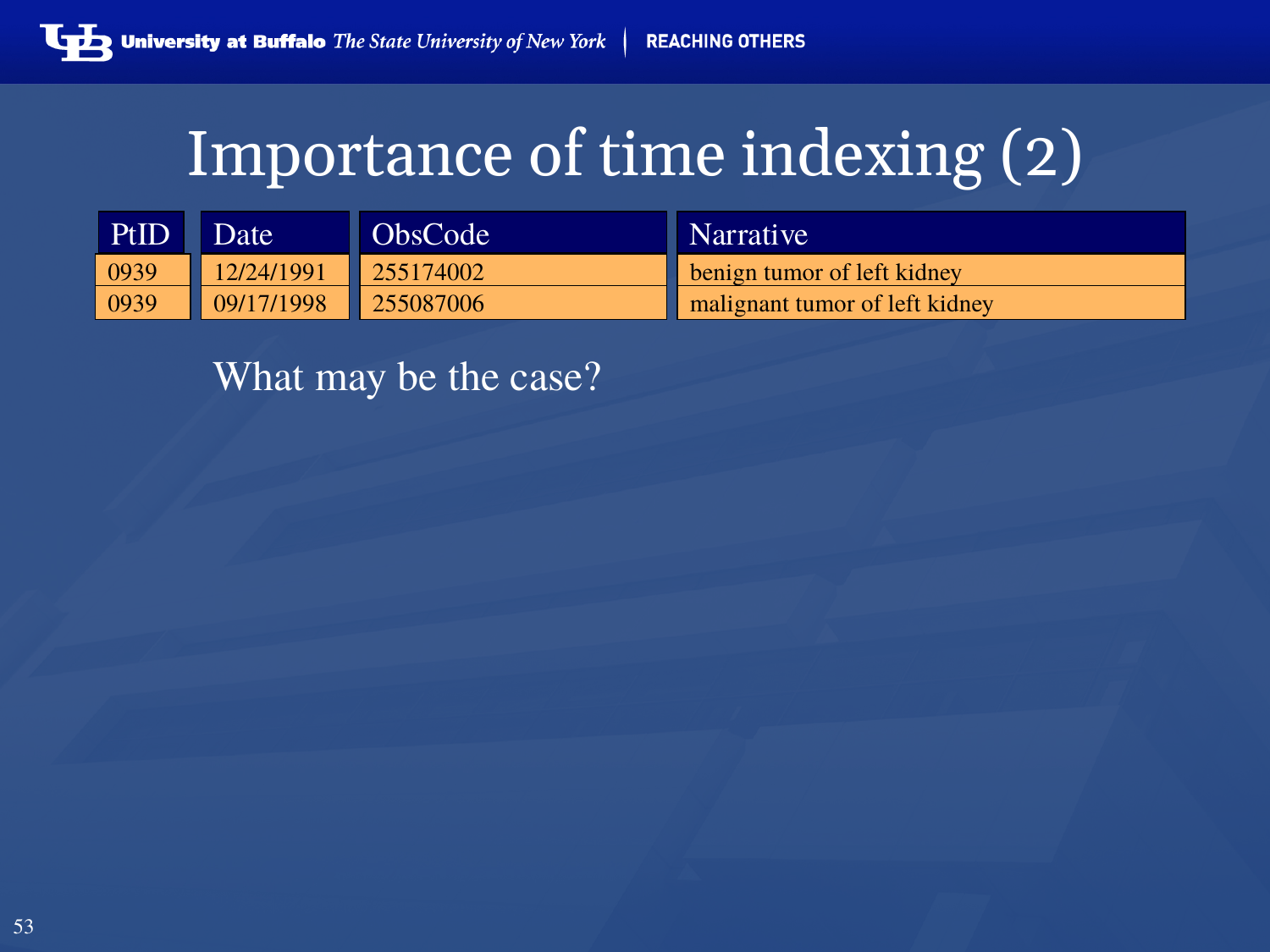

# Importance of time indexing (2)
PtID
Date
ObsCode
Narrative
0939
12/24/1991
255174002
benign tumor of left kidney
0939
09/17/1998
255087006
malignant tumor of left kidney
What may be the case?
53